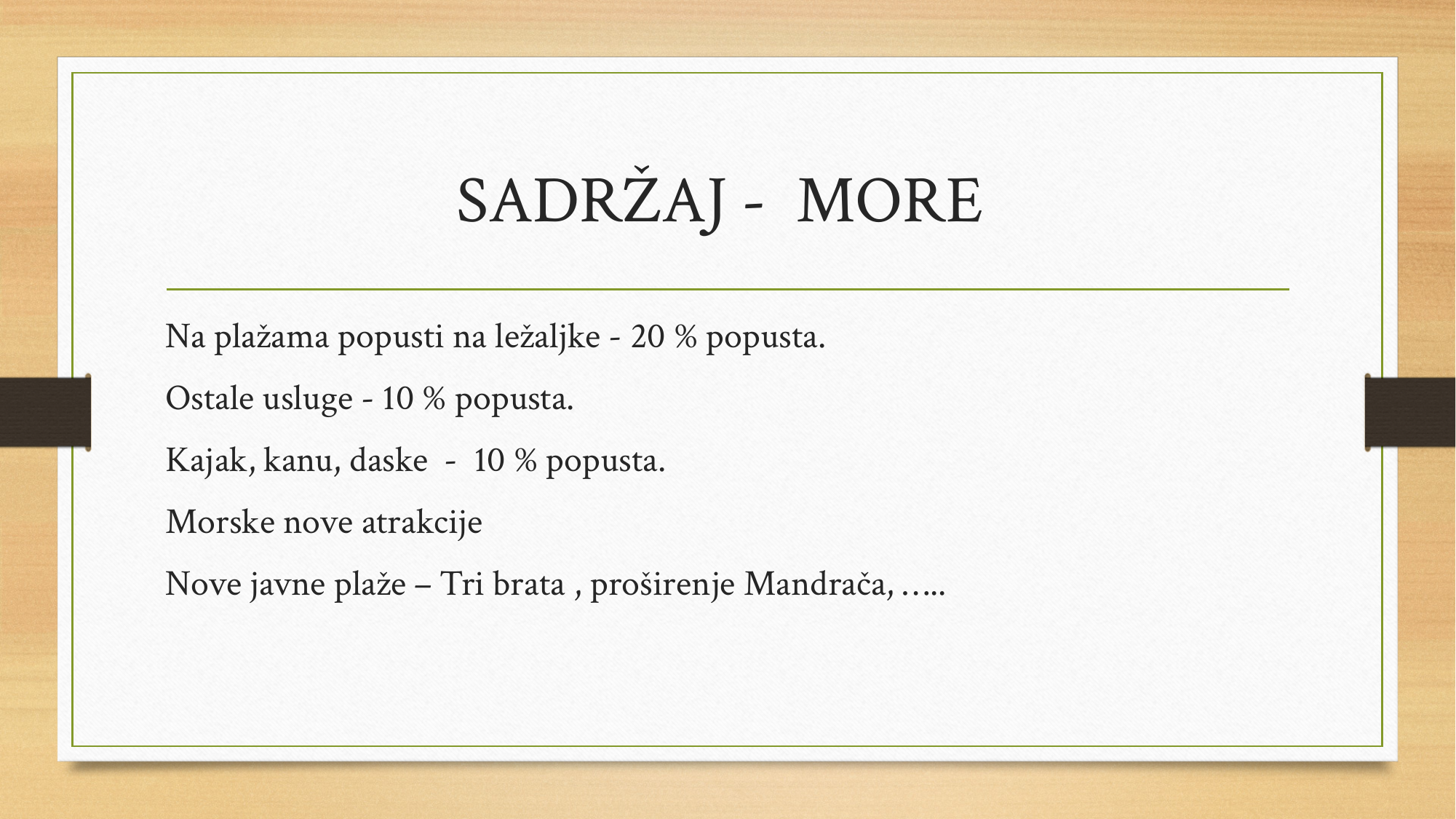

# SADRŽAJ -  MORE
Na plažama popusti na ležaljke - 20 % popusta.
Ostale usluge - 10 % popusta.
Kajak, kanu, daske  -  10 % popusta.
Morske nove atrakcije
Nove javne plaže – Tri brata , proširenje Mandrača, …..